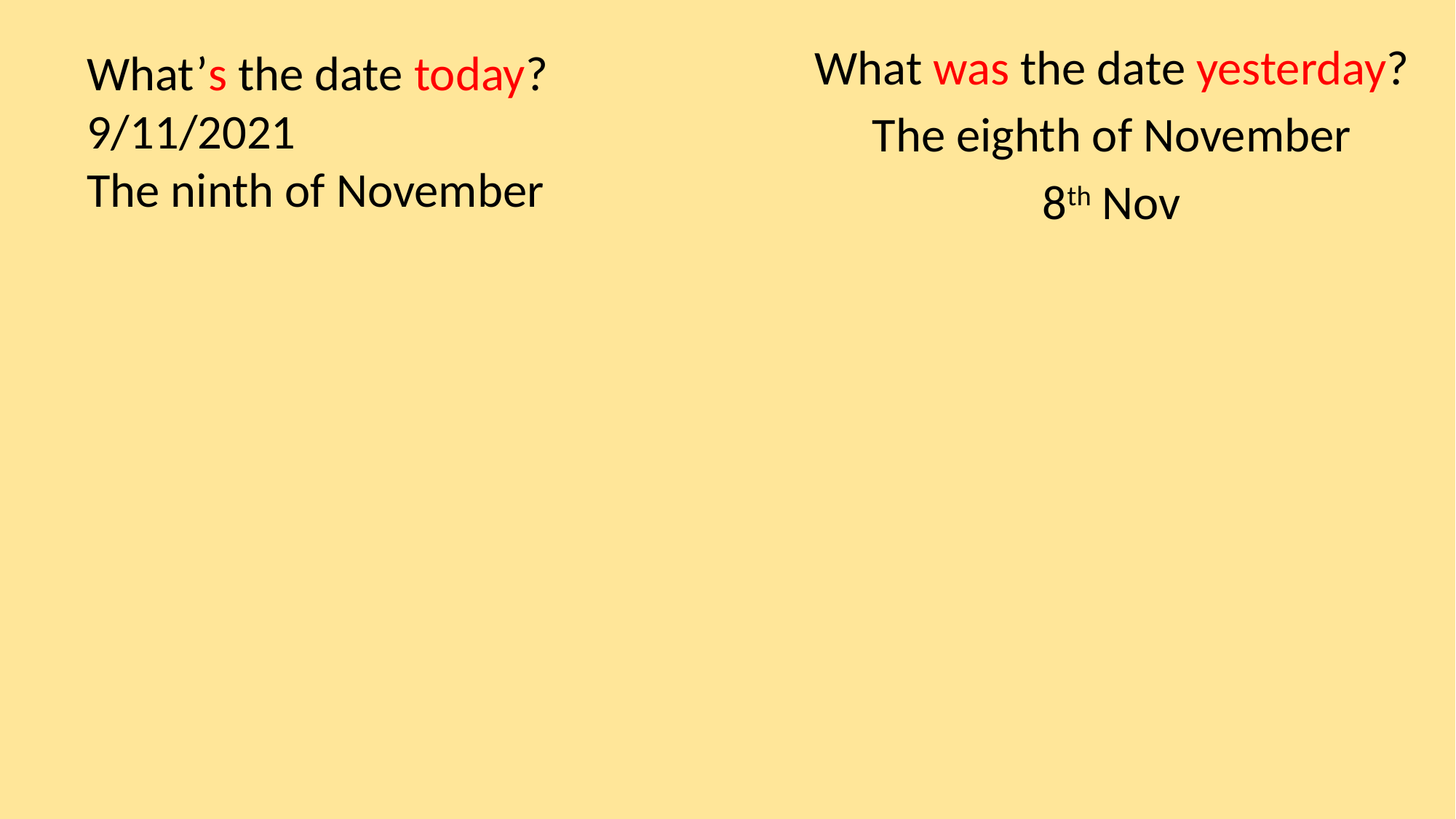

#
What’s the date today?
9/11/2021
The ninth of November
What was the date yesterday?
The eighth of November
8th Nov